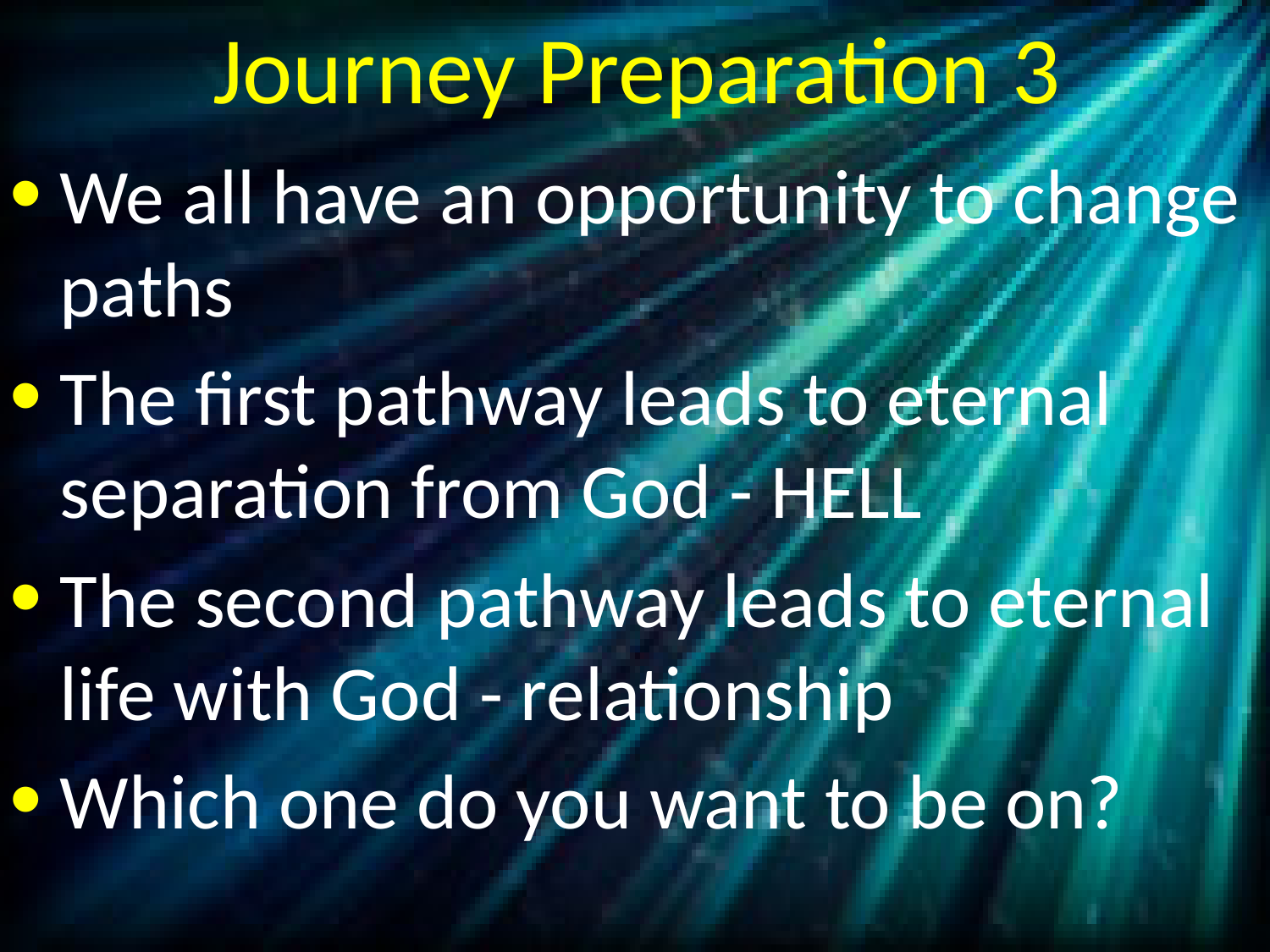

# Journey Preparation 3
We all have an opportunity to change paths
The first pathway leads to eternal separation from God - HELL
The second pathway leads to eternal life with God - relationship
Which one do you want to be on?